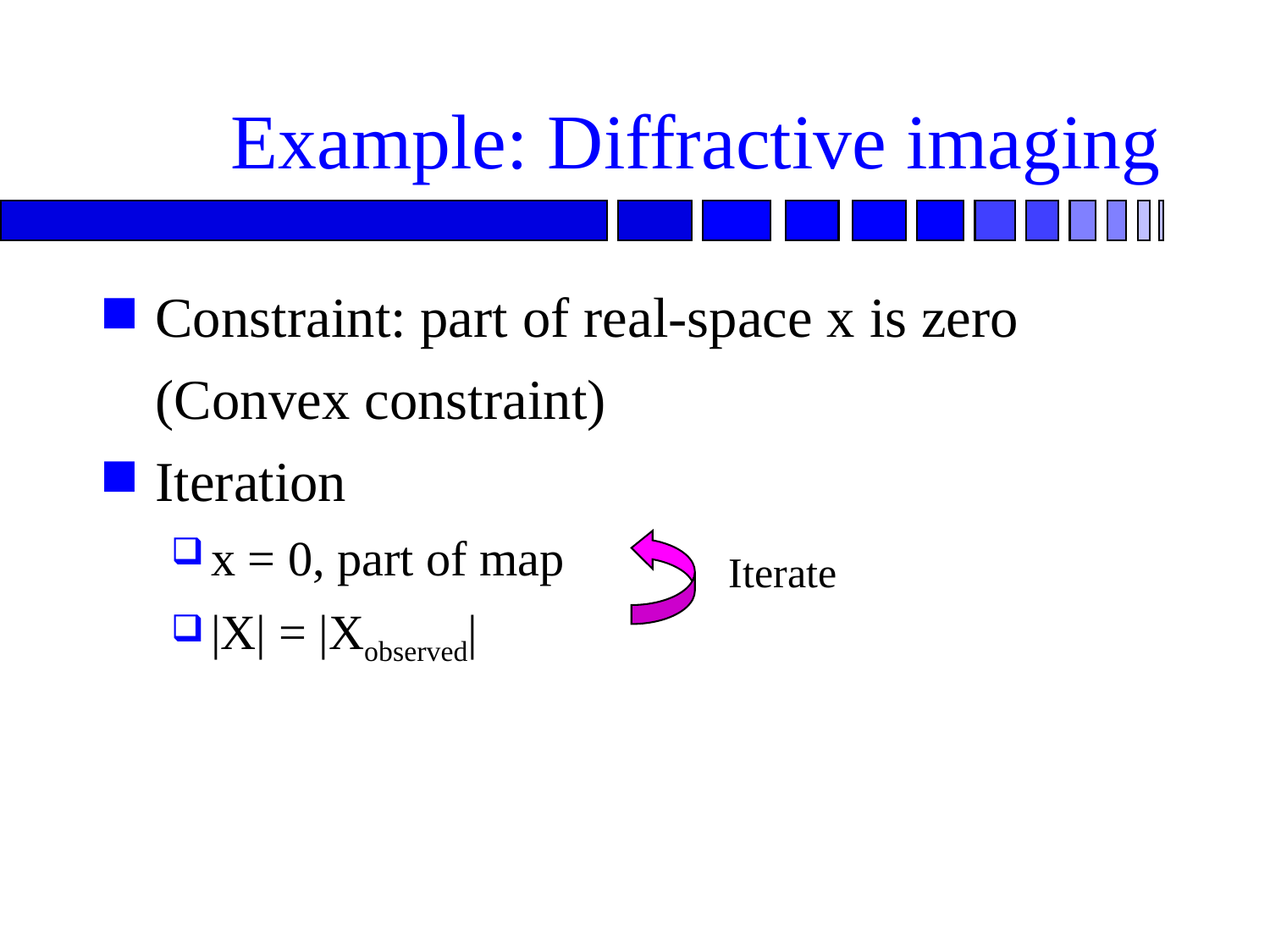

# Example: Diffractive imaging
Constraint: part of real-space x is zero
	(Convex constraint)
Iteration
x = 0, part of map
|X| = |Xobserved|

Iterate